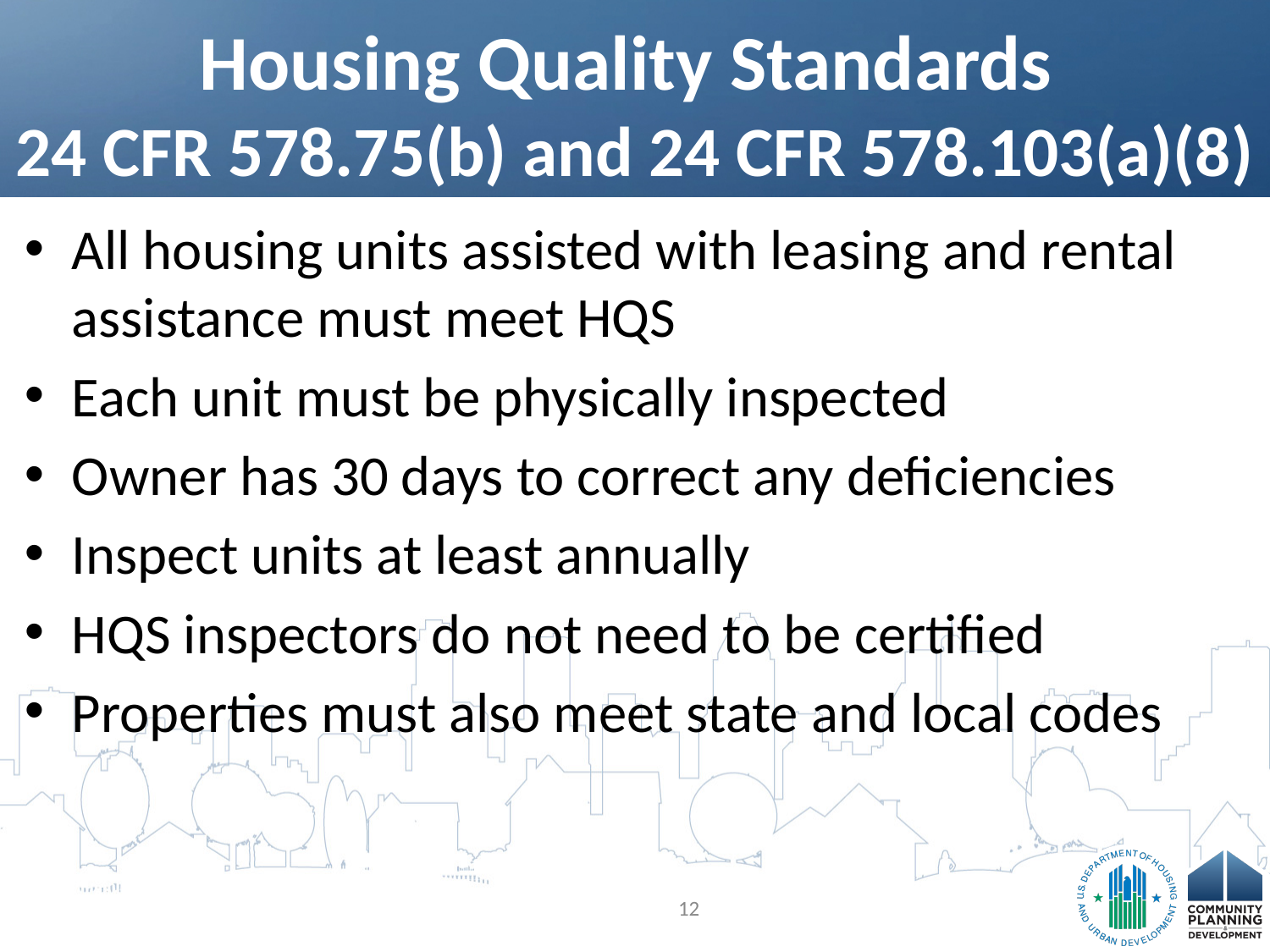

# Housing Quality Standards 24 CFR 578.75(b) and 24 CFR 578.103(a)(8)
All housing units assisted with leasing and rental assistance must meet HQS
Each unit must be physically inspected
Owner has 30 days to correct any deficiencies
Inspect units at least annually
HQS inspectors do not need to be certified
Properties must also meet state and local codes
12